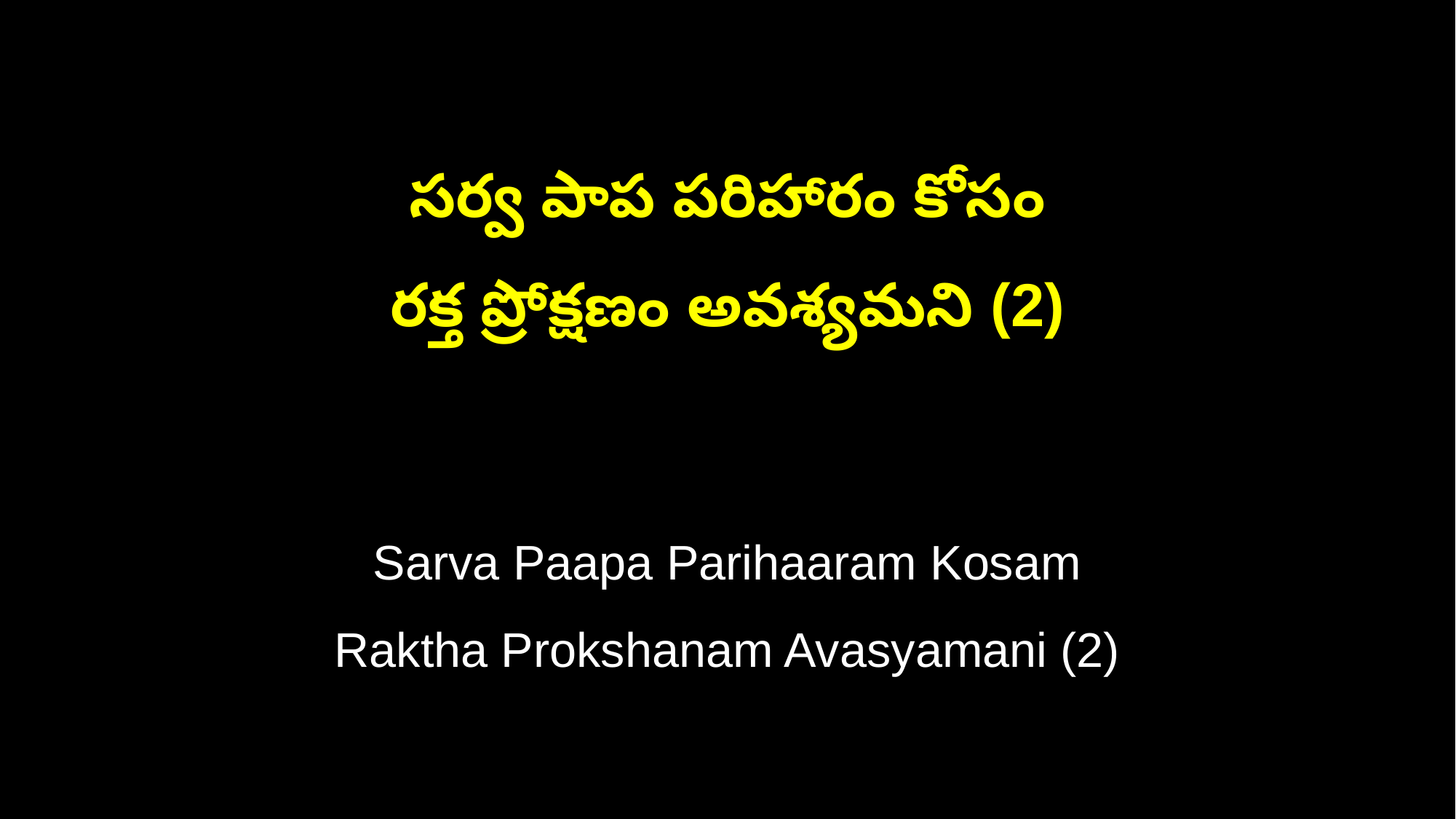

సర్వ పాప పరిహారం కోసం
రక్త ప్రోక్షణం అవశ్యమని (2)
Sarva Paapa Parihaaram Kosam
Raktha Prokshanam Avasyamani (2)